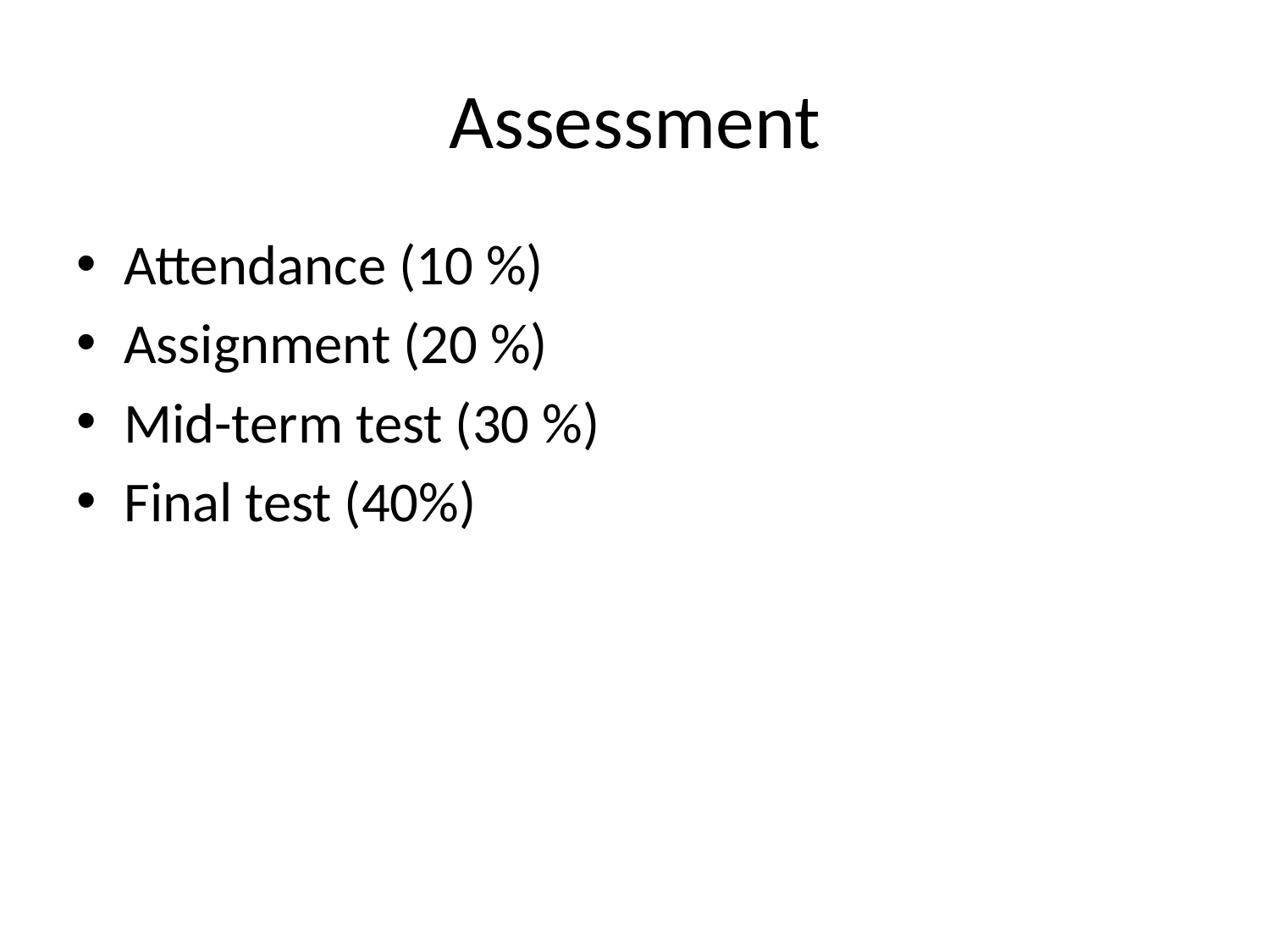

# Assessment
Attendance (10 %)
Assignment (20 %)
Mid-term test (30 %)
Final test (40%)